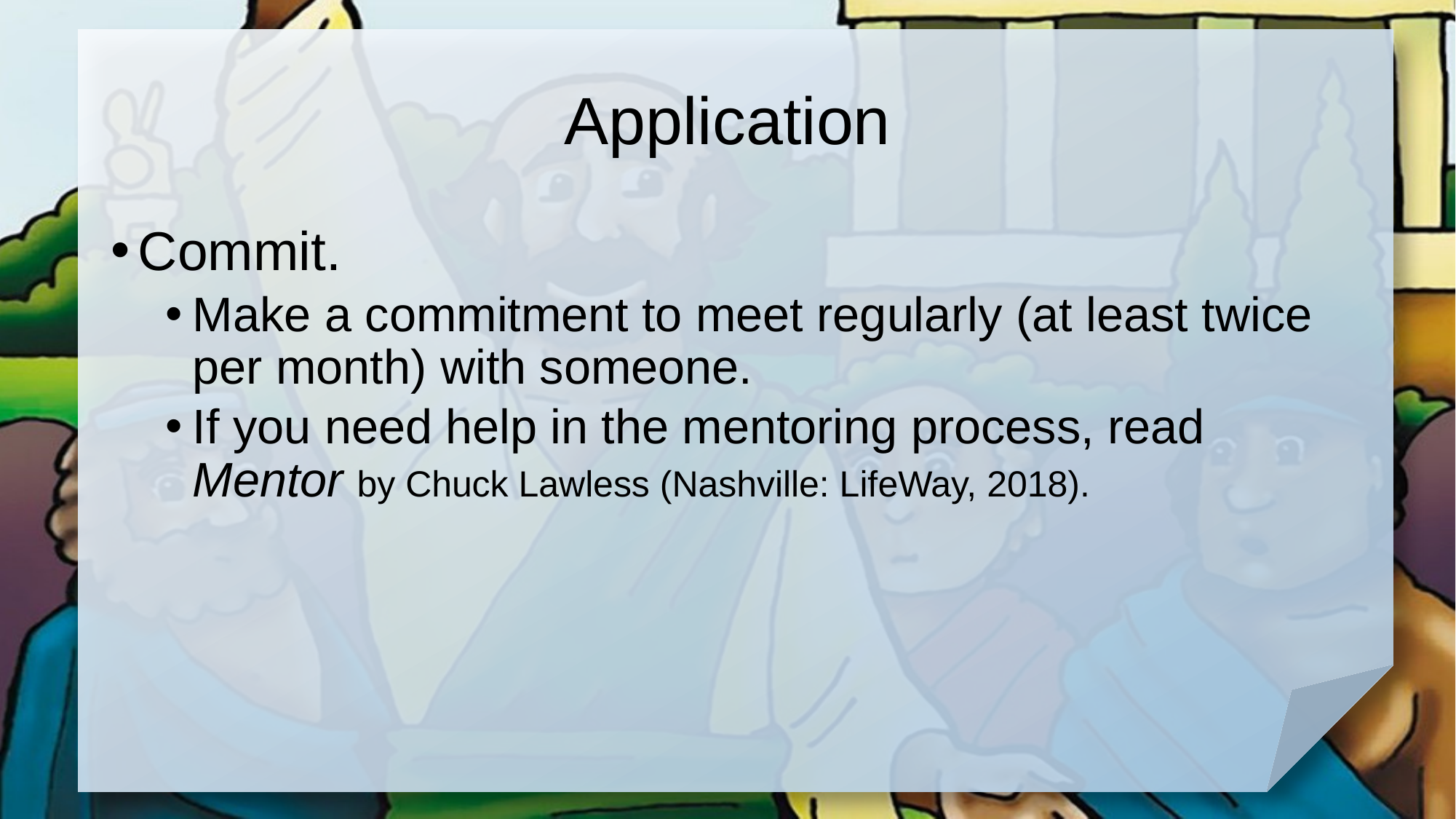

# Application
Commit.
Make a commitment to meet regularly (at least twice per month) with someone.
If you need help in the mentoring process, read Mentor by Chuck Lawless (Nashville: LifeWay, 2018).